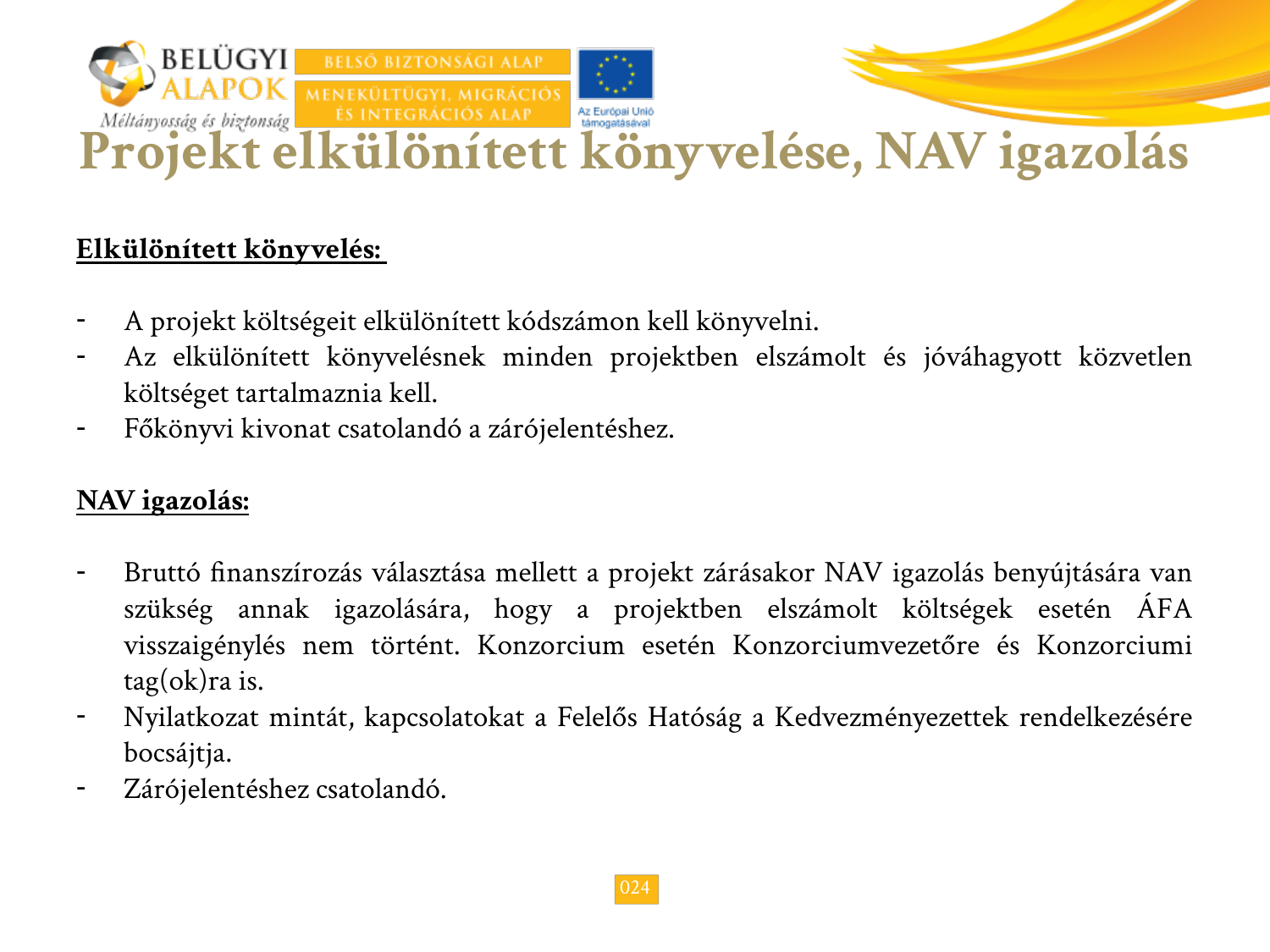

# Projekt elkülönített könyvelése, NAV igazolás
Elkülönített könyvelés:

A projekt költségeit elkülönített kódszámon kell könyvelni.
Az elkülönített könyvelésnek minden projektben elszámolt és jóváhagyott közvetlen költséget tartalmaznia kell.
Főkönyvi kivonat csatolandó a zárójelentéshez.

NAV igazolás:

Bruttó finanszírozás választása mellett a projekt zárásakor NAV igazolás benyújtására van szükség annak igazolására, hogy a projektben elszámolt költségek esetén ÁFA visszaigénylés nem történt. Konzorcium esetén Konzorciumvezetőre és Konzorciumi tag(ok)ra is.
Nyilatkozat mintát, kapcsolatokat a Felelős Hatóság a Kedvezményezettek rendelkezésére bocsájtja.
Zárójelentéshez csatolandó.